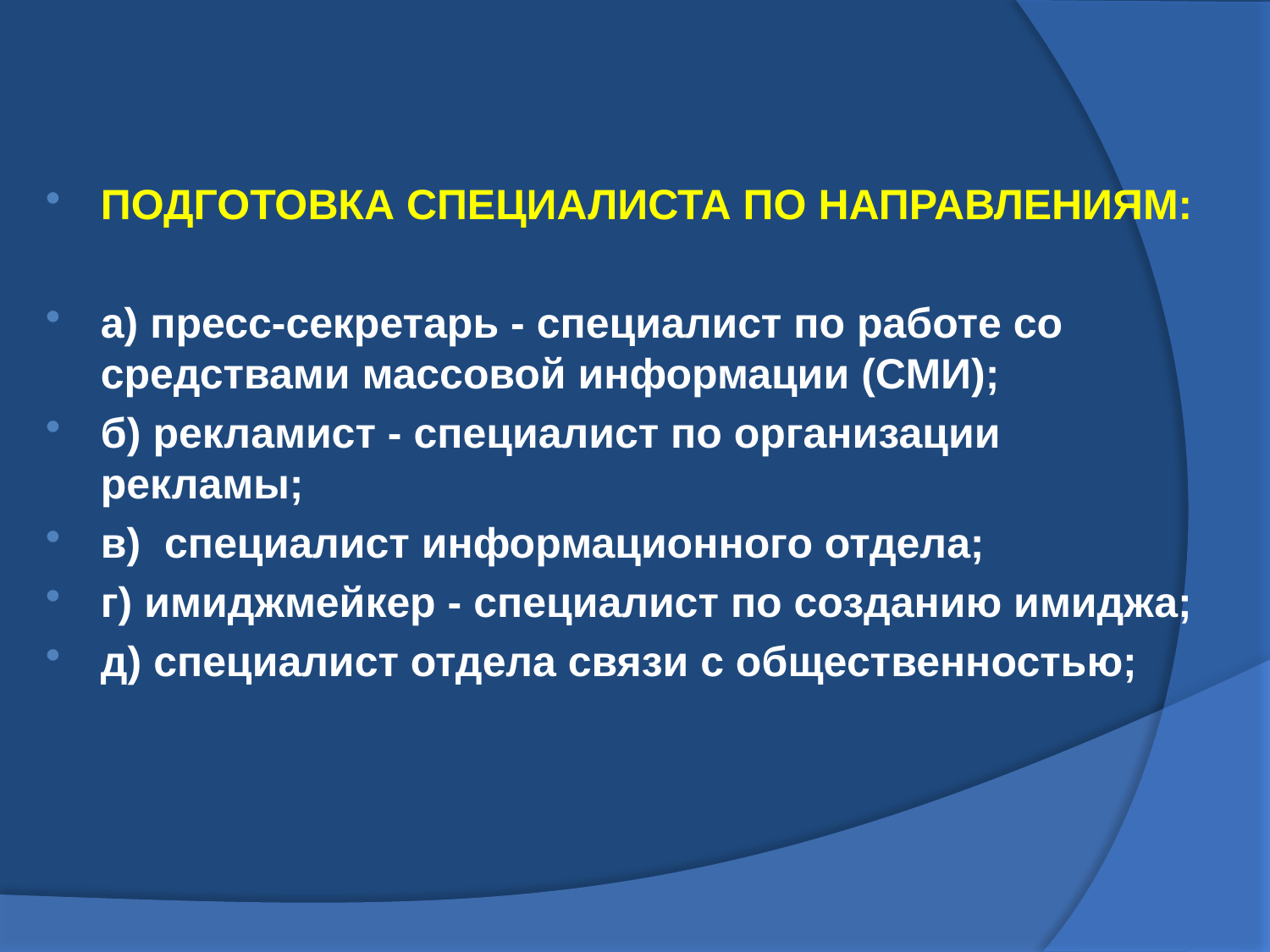

ПОДГОТОВКА СПЕЦИАЛИСТА ПО НАПРАВЛЕНИЯМ:

а) пресс-секретарь - специалист по работе со средствами массовой информации (СМИ);
б) рекламист - специалист по организации рекламы;
в)  специалист информационного отдела;
г) имиджмейкер - специалист по созданию имиджа;
д) специалист отдела связи с общественностью;